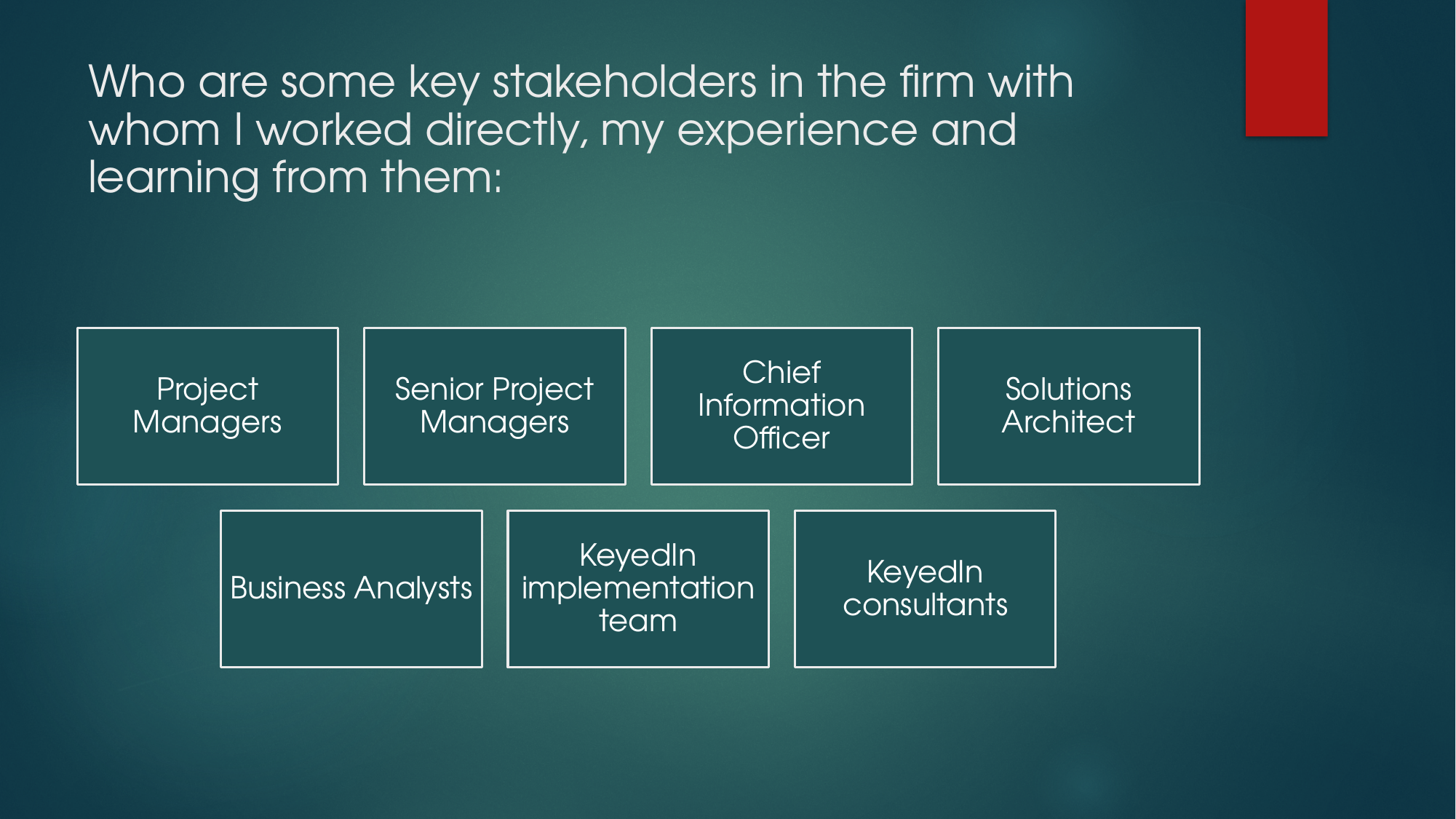

# Who are some key stakeholders in the firm with whom I worked directly, my experience and learning from them:
Project Managers
Senior Project Managers
Chief Information Officer
Solutions Architect
Business Analysts
KeyedIn implementation team
KeyedIn consultants